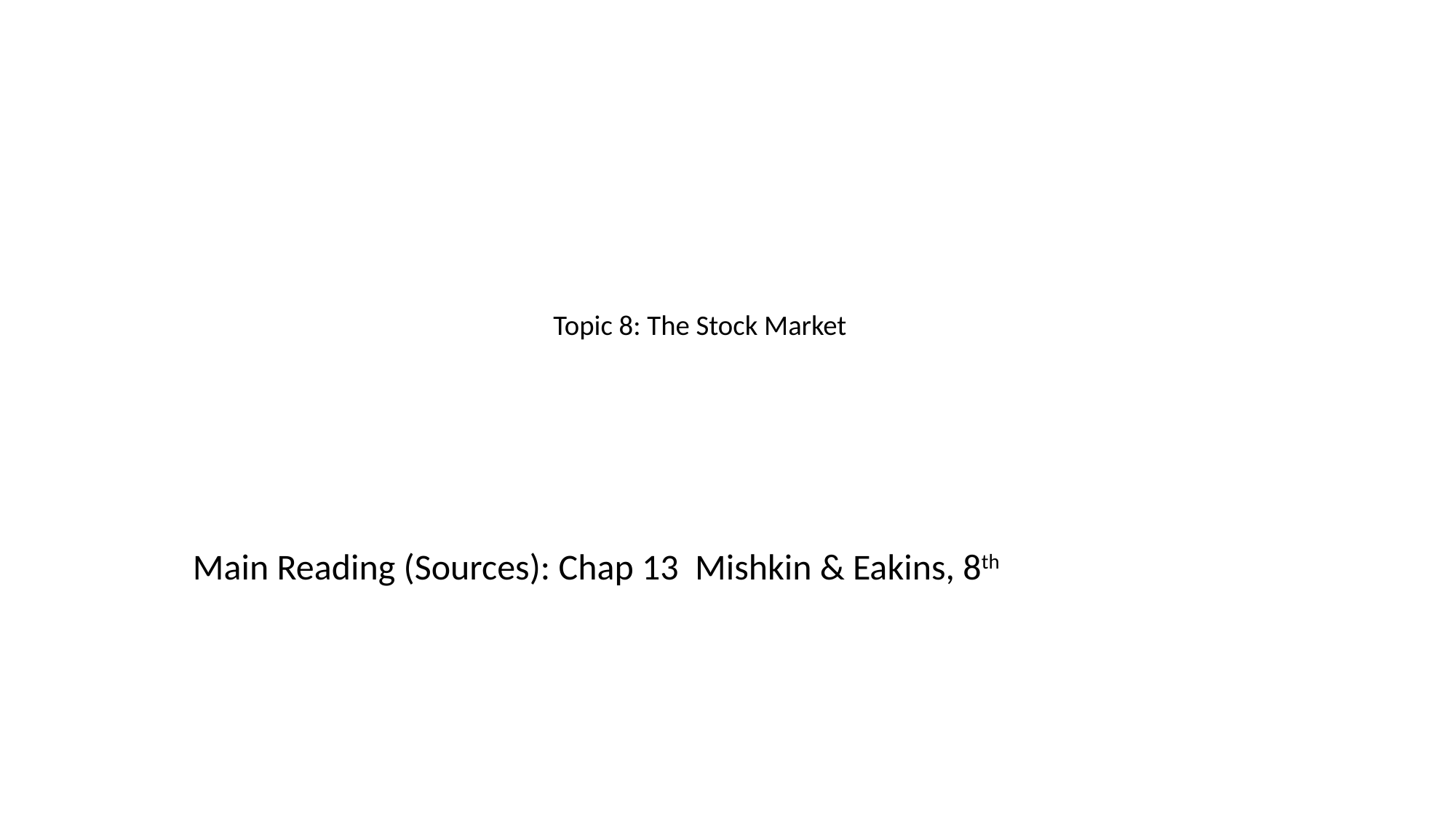

# Topic 8: The Stock Market
Main Reading (Sources): Chap 13  Mishkin & Eakins, 8th